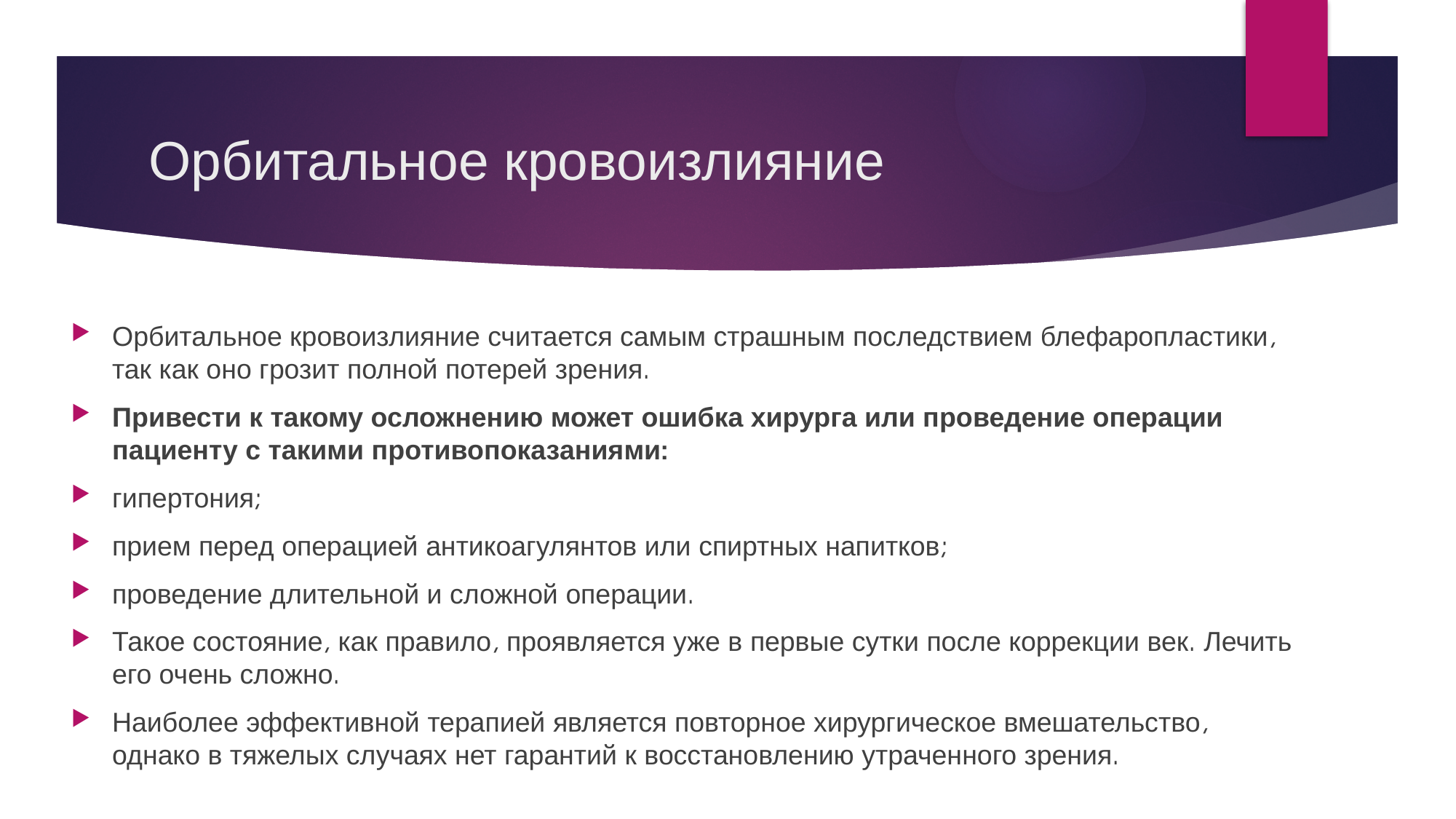

# Орбитальное кровоизлияние

Орбитальное кровоизлияние считается самым страшным последствием блефаропластики, так как оно грозит полной потерей зрения.
Привести к такому осложнению может ошибка хирурга или проведение операции пациенту с такими противопоказаниями:
гипертония;
прием перед операцией антикоагулянтов или спиртных напитков;
проведение длительной и сложной операции.
Такое состояние, как правило, проявляется уже в первые сутки после коррекции век. Лечить его очень сложно.
Наиболее эффективной терапией является повторное хирургическое вмешательство, однако в тяжелых случаях нет гарантий к восстановлению утраченного зрения.